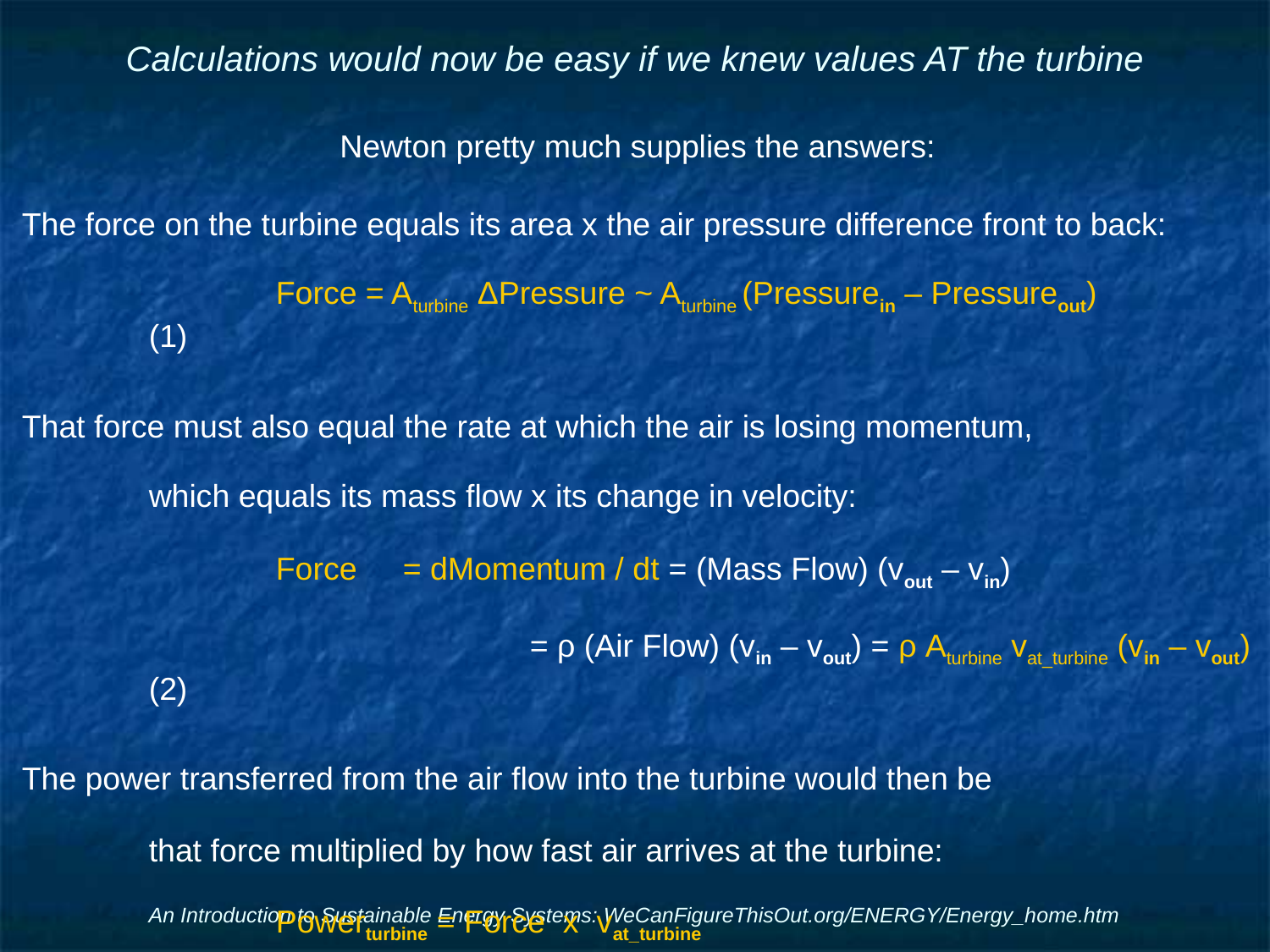

# Calculations would now be easy if we knew values AT the turbine
Newton pretty much supplies the answers:

The force on the turbine equals its area x the air pressure difference front to back:

		Force = Aturbine ΔPressure ~ Aturbine (Pressurein – Pressureout)		(1)

That force must also equal the rate at which the air is losing momentum,

	which equals its mass flow x its change in velocity:

		Force 	= dMomentum / dt = (Mass Flow) (vout – vin)

				= ρ (Air Flow) (vin – vout) = ρ Aturbine vat_turbine (vin – vout) 	(2)

The power transferred from the air flow into the turbine would then be

	that force multiplied by how fast air arrives at the turbine:

		Powerturbine = Force  x  vat_turbine					(3)
An Introduction to Sustainable Energy Systems: WeCanFigureThisOut.org/ENERGY/Energy_home.htm